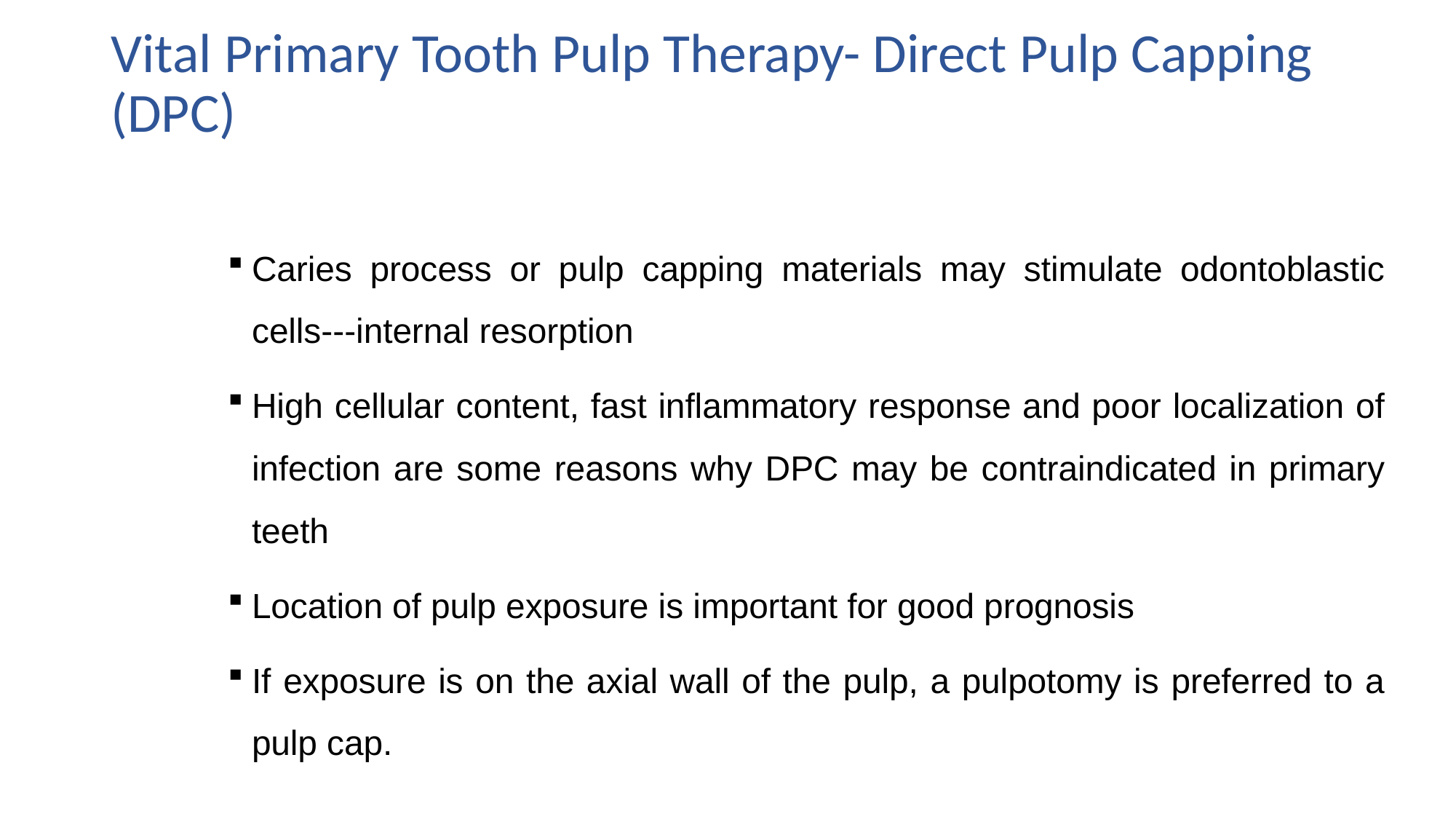

# Vital Primary Tooth Pulp Therapy- Direct Pulp Capping (DPC)
Caries process or pulp capping materials may stimulate odontoblastic cells---internal resorption
High cellular content, fast inflammatory response and poor localization of infection are some reasons why DPC may be contraindicated in primary teeth
Location of pulp exposure is important for good prognosis
If exposure is on the axial wall of the pulp, a pulpotomy is preferred to a pulp cap.